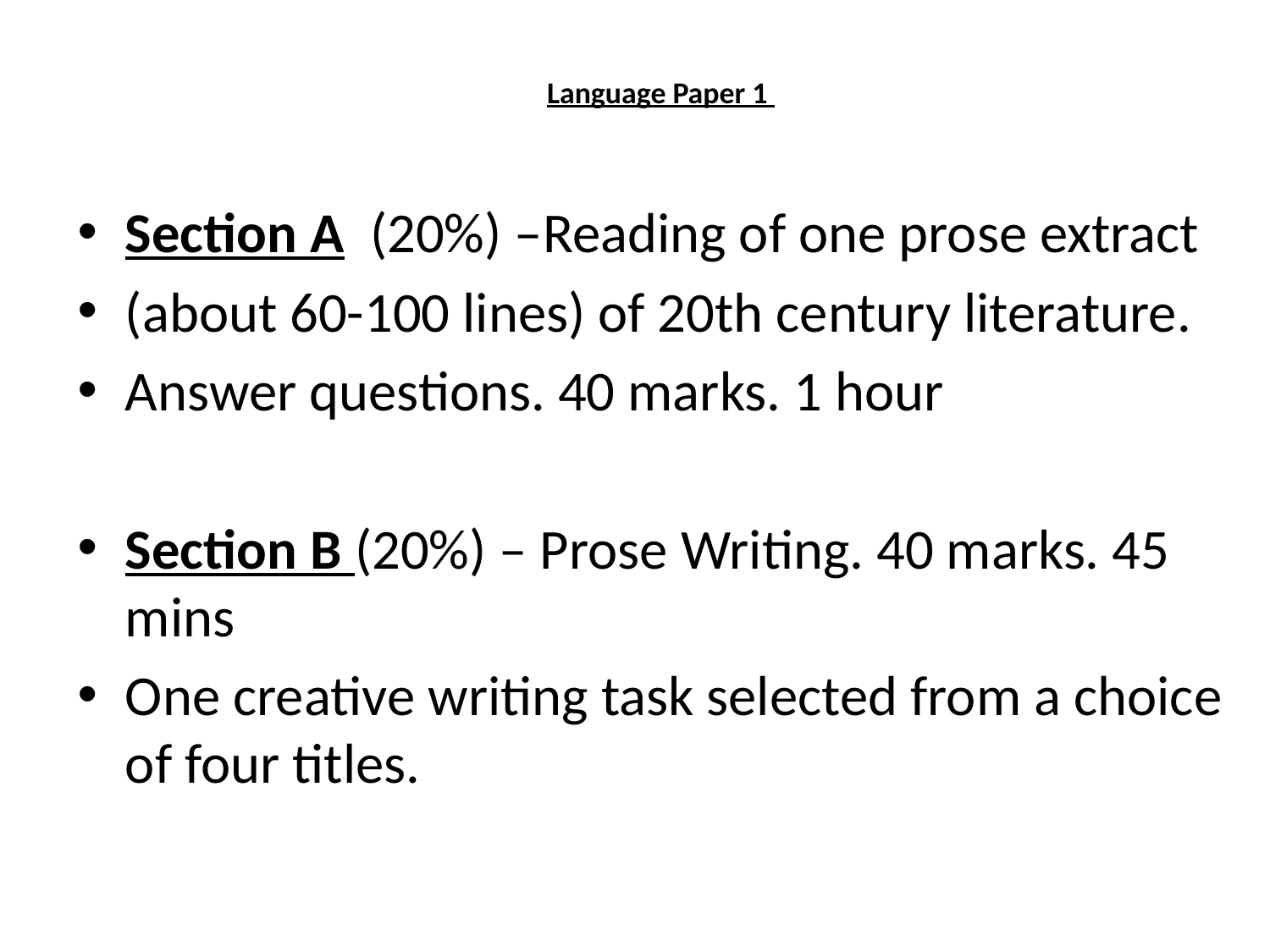

# Language Paper 1
Section A  (20%) –Reading of one prose extract
(about 60-100 lines) of 20th century literature.
Answer questions. 40 marks. 1 hour

Section B (20%) – Prose Writing. 40 marks. 45 mins
One creative writing task selected from a choice of four titles.